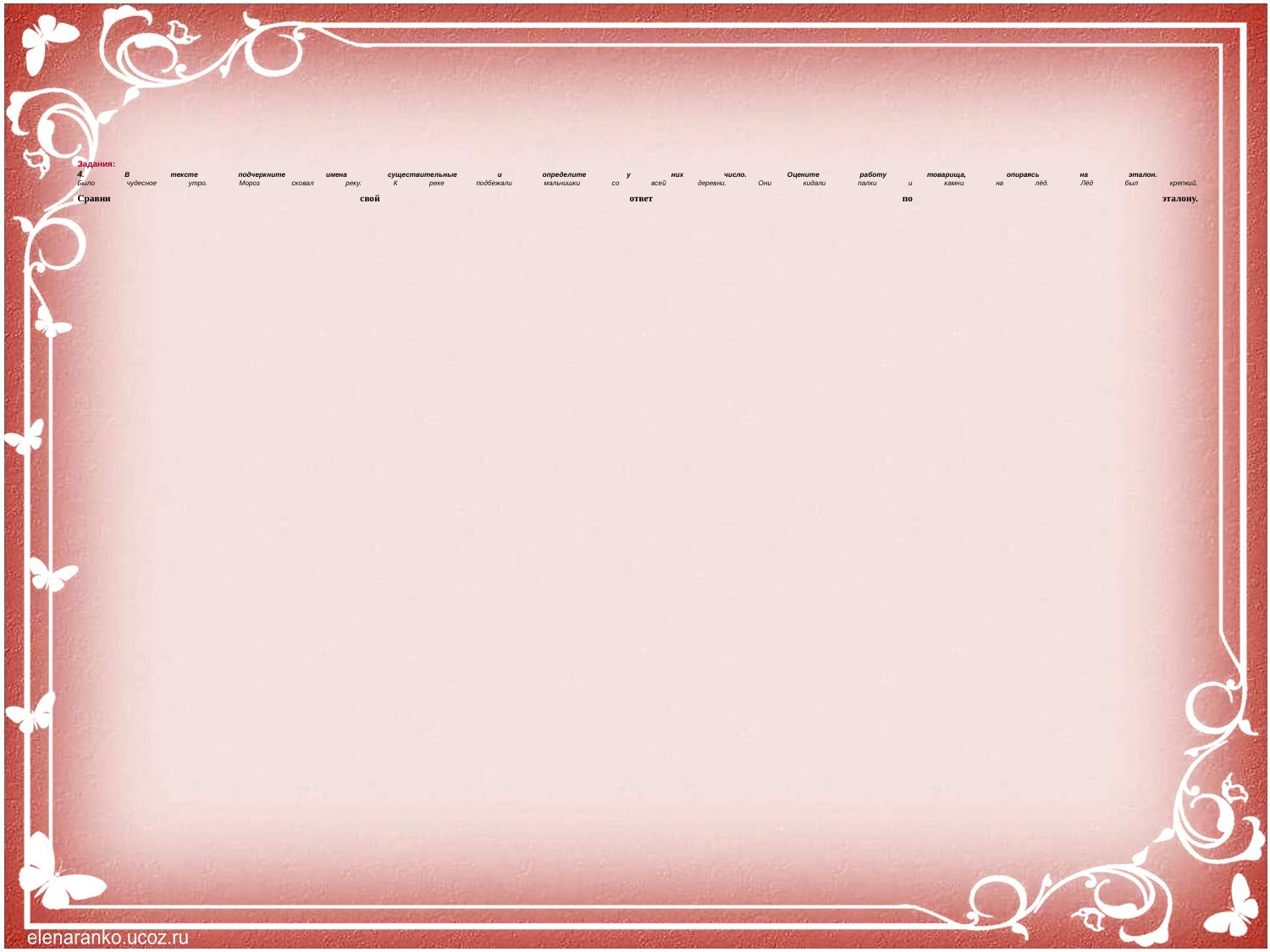

# Задания: 4. В тексте подчеркните имена существительные и определите у них число. Оцените работу товарища, опираясь на эталон. Было чудесное утро. Мороз сковал реку. К реке подбежали мальчишки со всей деревни. Они кидали палки и камни на лёд. Лёд был крепкий. Сравни свой ответ по эталону.